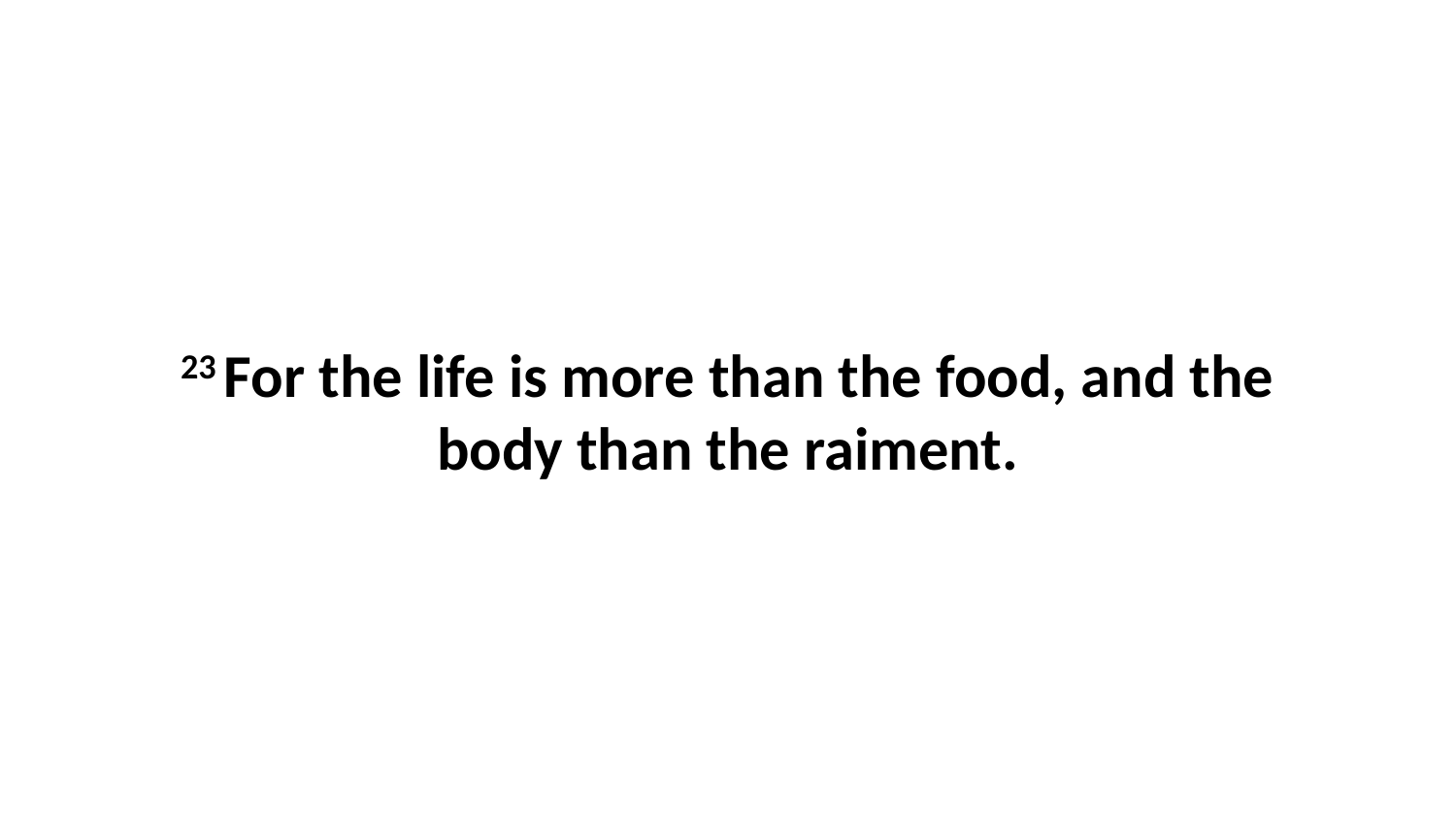

23 For the life is more than the food, and the body than the raiment.